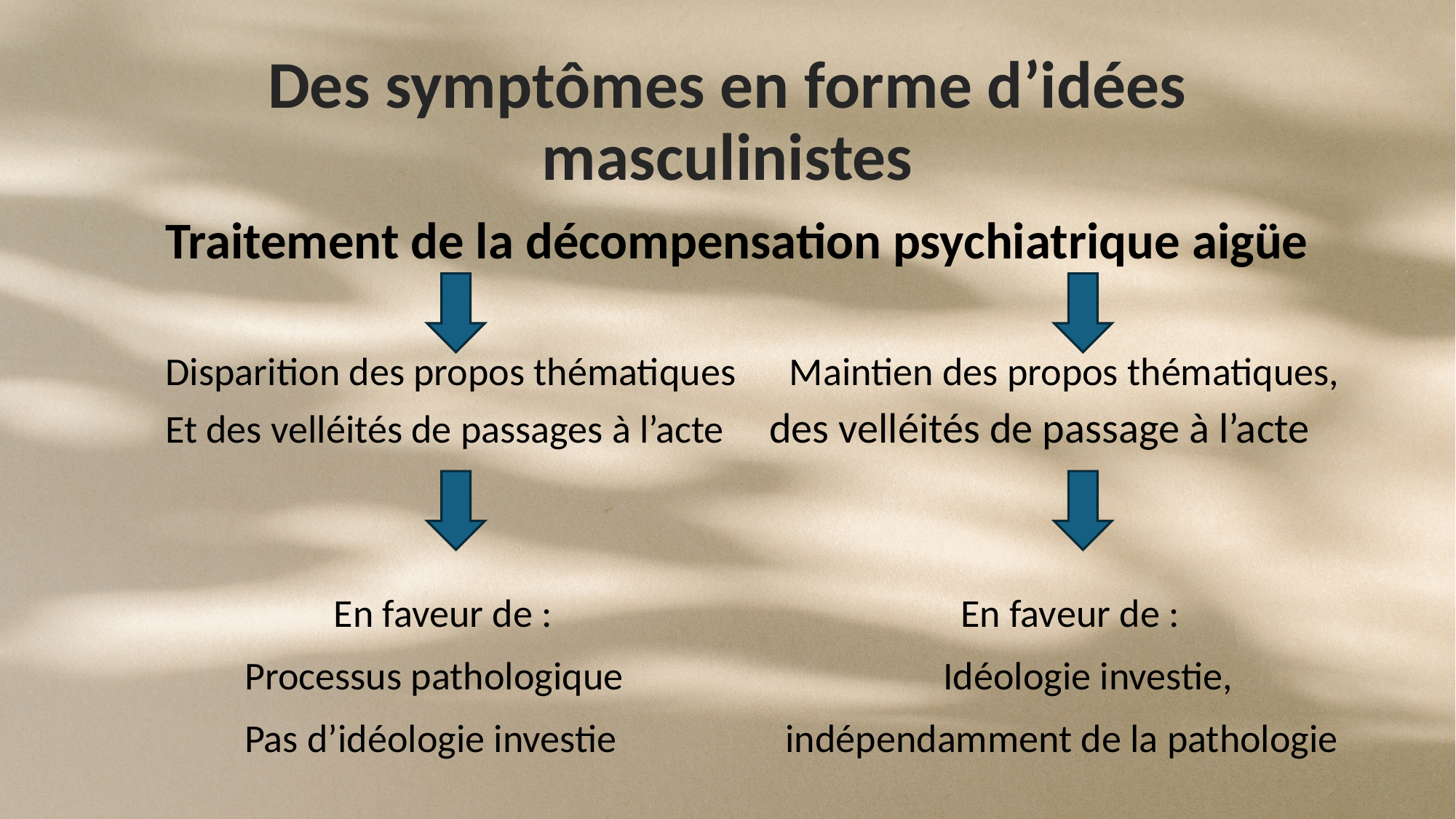

# Des symptômes en forme d’idées masculinistes
Traitement de la décompensation psychiatrique aigüe

Disparition des propos thématiques      Maintien des propos thématiques,
Et des velléités de passages à l’acte     des velléités de passage à l’acte

                         En faveur de :                                              En faveur de :
               Processus pathologique                                    Idéologie investie,
               Pas d’idéologie investie                   indépendamment de la pathologie